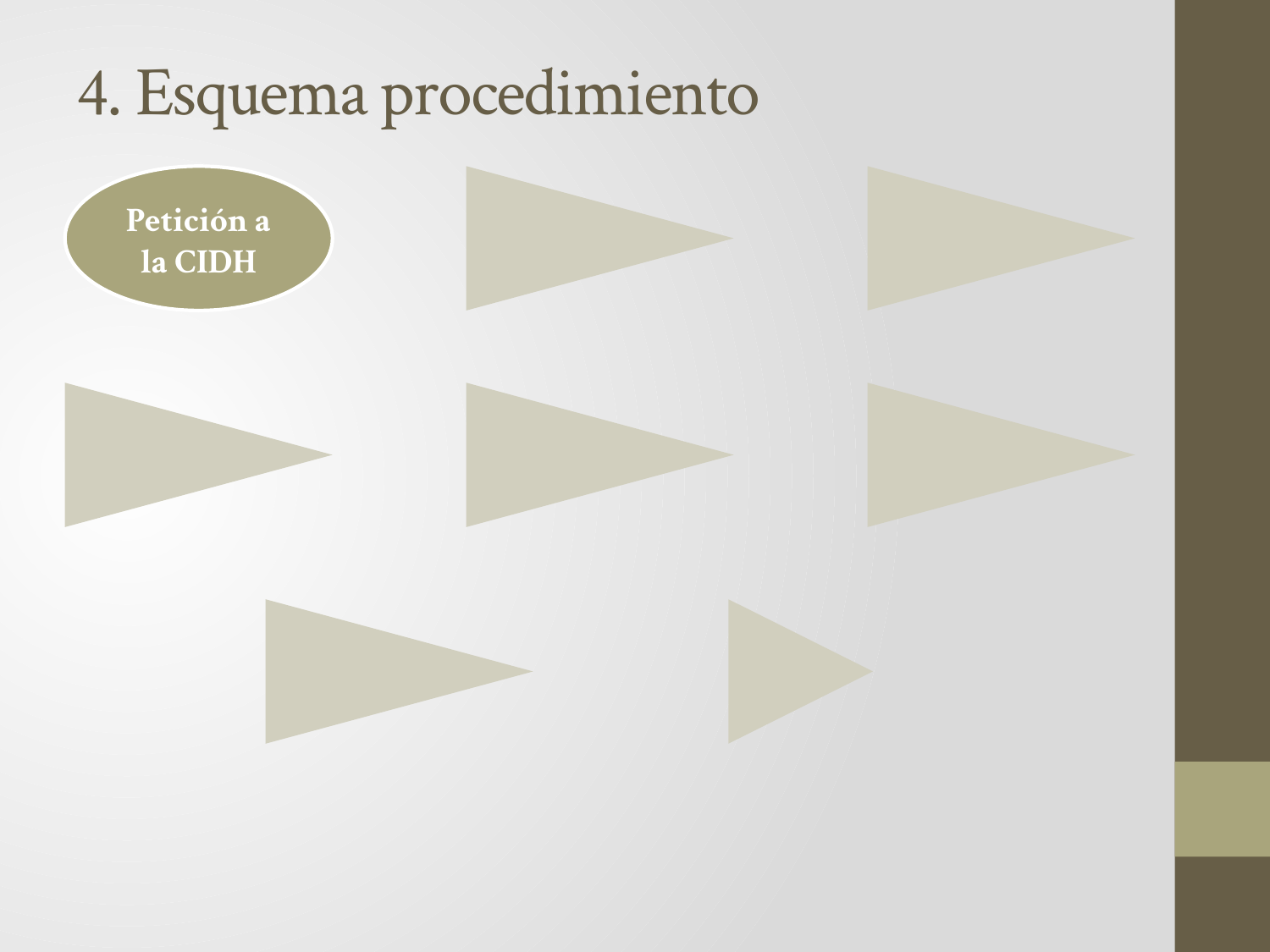

# 4. Esquema procedimiento
Petición a la CIDH